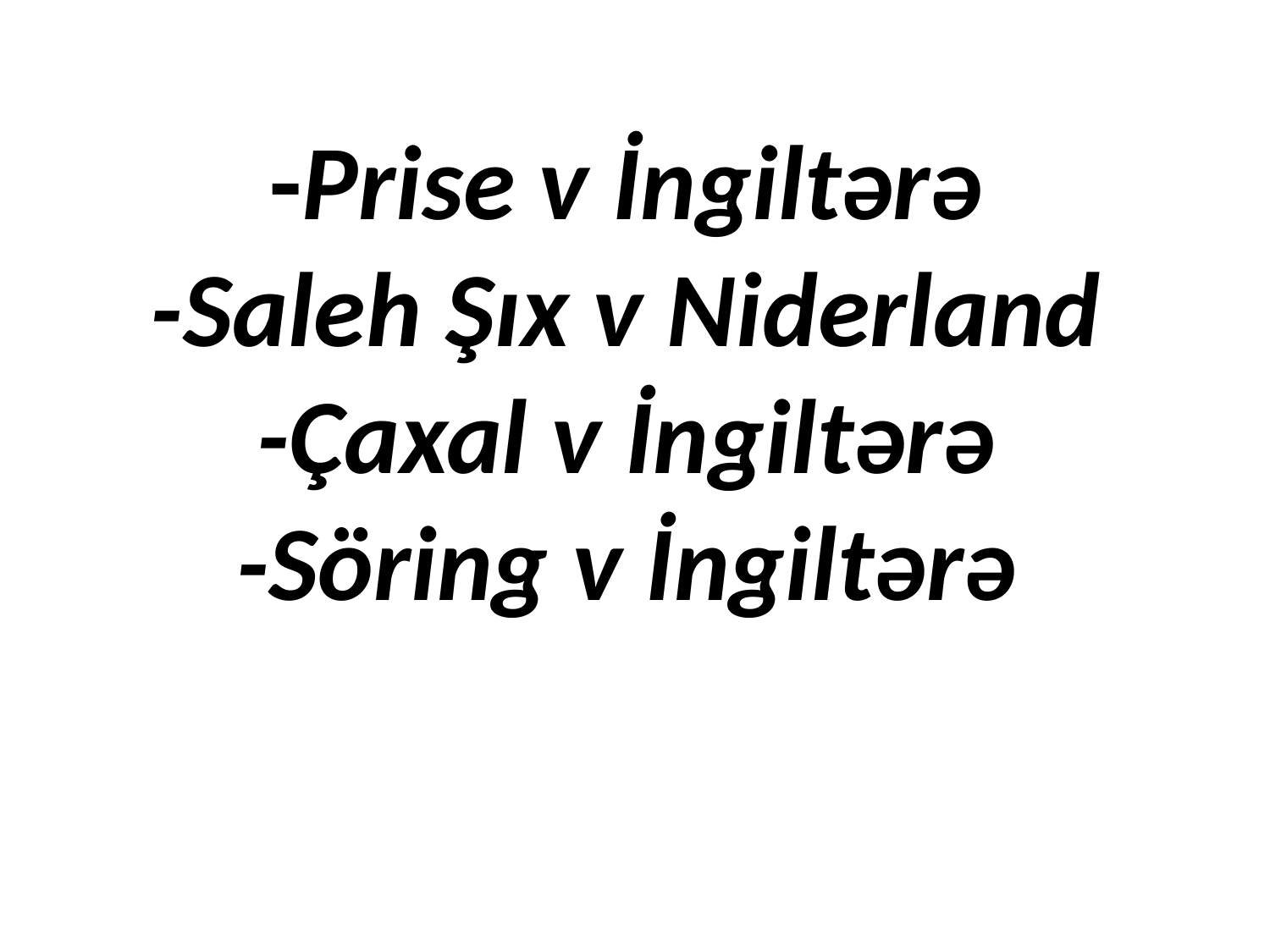

# -Prise v İngiltərə -Saleh Şıx v Niderland -Çaxal v İngiltərə -Söring v İngiltərə